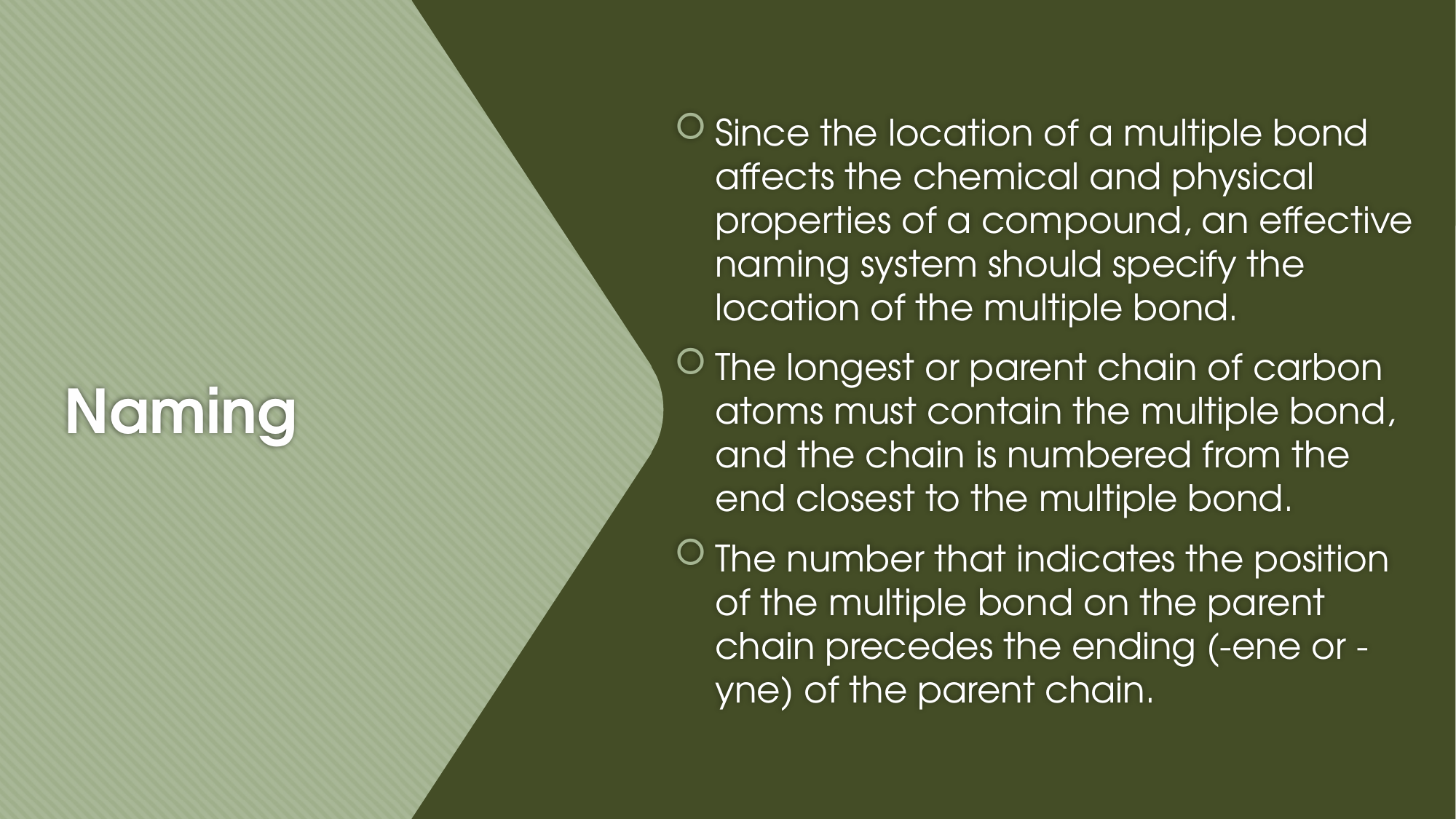

Since the location of a multiple bond affects the chemical and physical properties of a compound, an effective naming system should specify the location of the multiple bond.
The longest or parent chain of carbon atoms must contain the multiple bond, and the chain is numbered from the end closest to the multiple bond.
The number that indicates the position of the multiple bond on the parent chain precedes the ending (-ene or -yne) of the parent chain.

# Naming